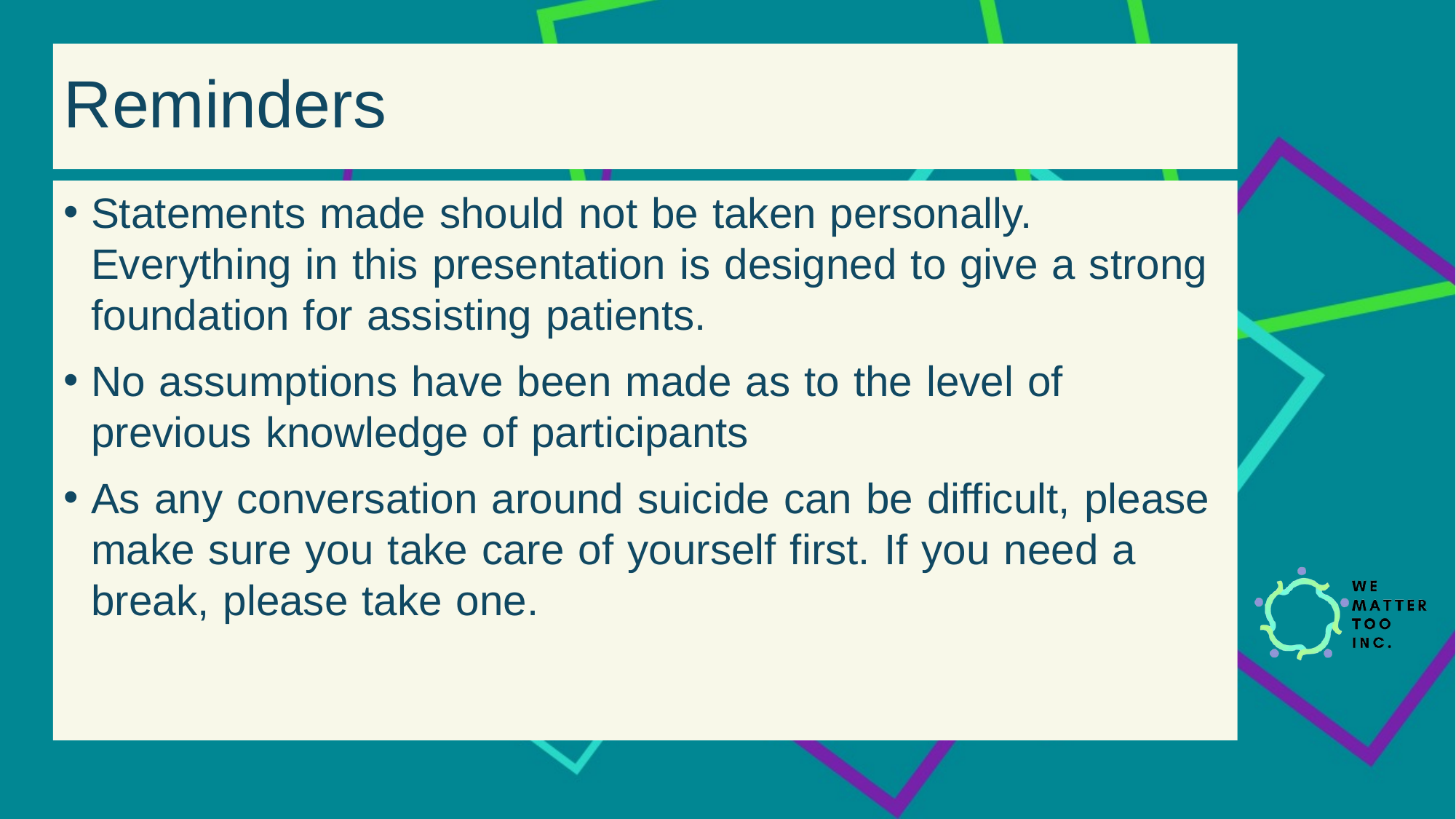

# Reminders
Statements made should not be taken personally. Everything in this presentation is designed to give a strong foundation for assisting patients.
No assumptions have been made as to the level of previous knowledge of participants
As any conversation around suicide can be difficult, please make sure you take care of yourself first. If you need a break, please take one.